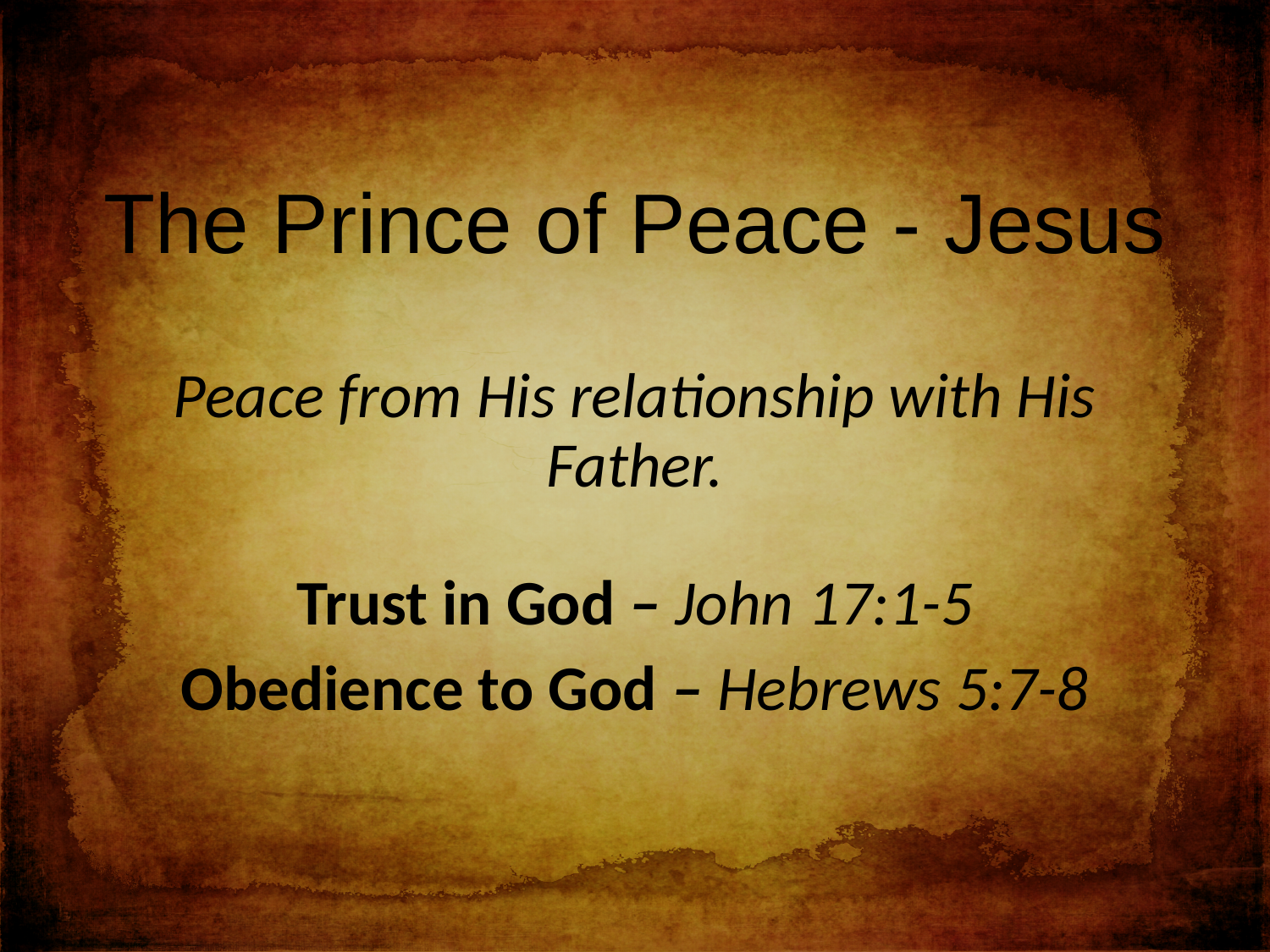

# The Prince of Peace - Jesus

Peace from His relationship with His Father.

Trust in God – John 17:1-5
Obedience to God – Hebrews 5:7-8